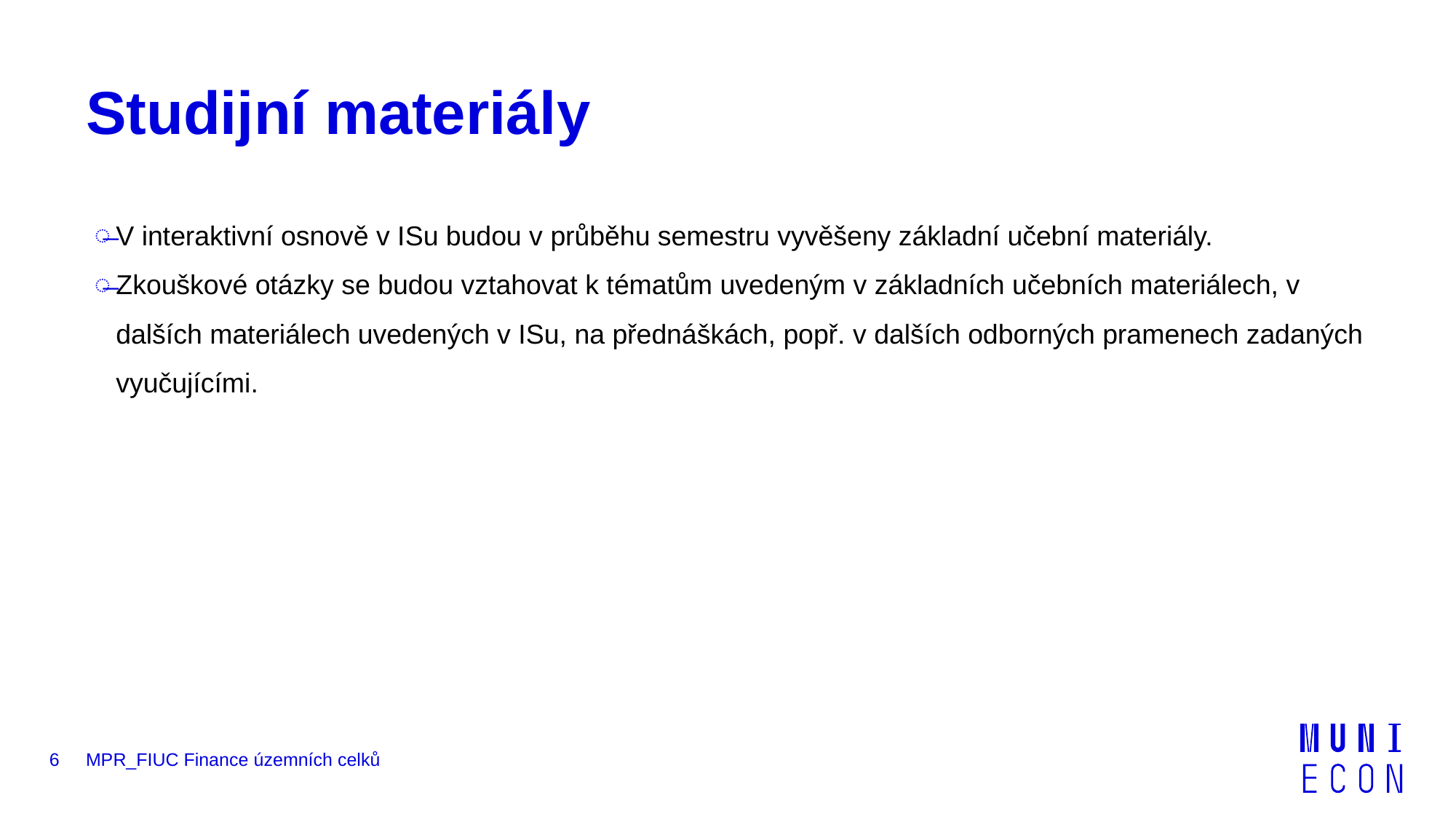

# Studijní materiály
V interaktivní osnově v ISu budou v průběhu semestru vyvěšeny základní učební materiály.
Zkouškové otázky se budou vztahovat k tématům uvedeným v základních učebních materiálech, v dalších materiálech uvedených v ISu, na přednáškách, popř. v dalších odborných pramenech zadaných vyučujícími.
6
MPR_FIUC Finance územních celků